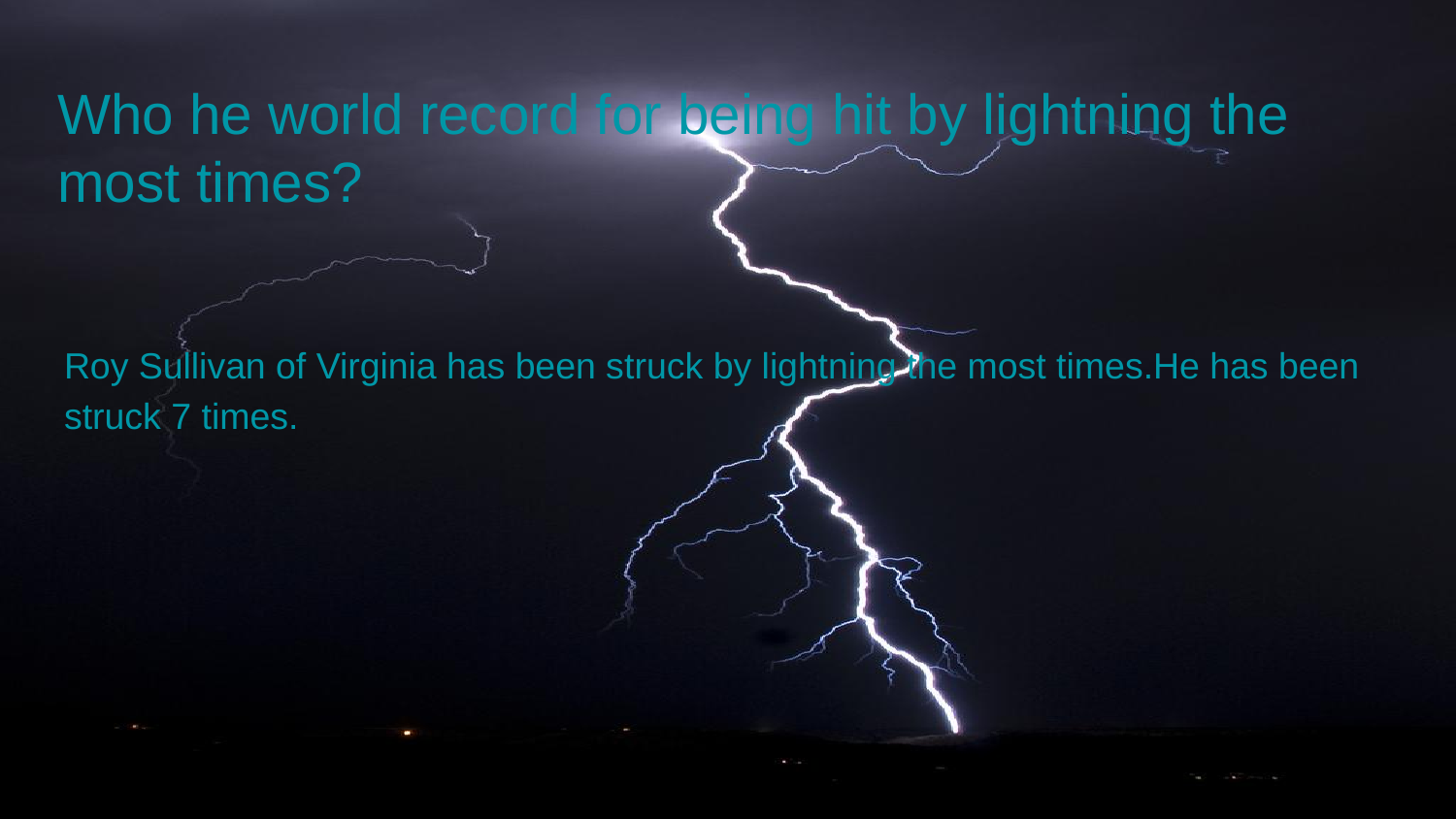

# Who he world record for being hit by lightning the most times?

Roy Sullivan of Virginia has been struck by lightning the most times.He has been struck 7 times.